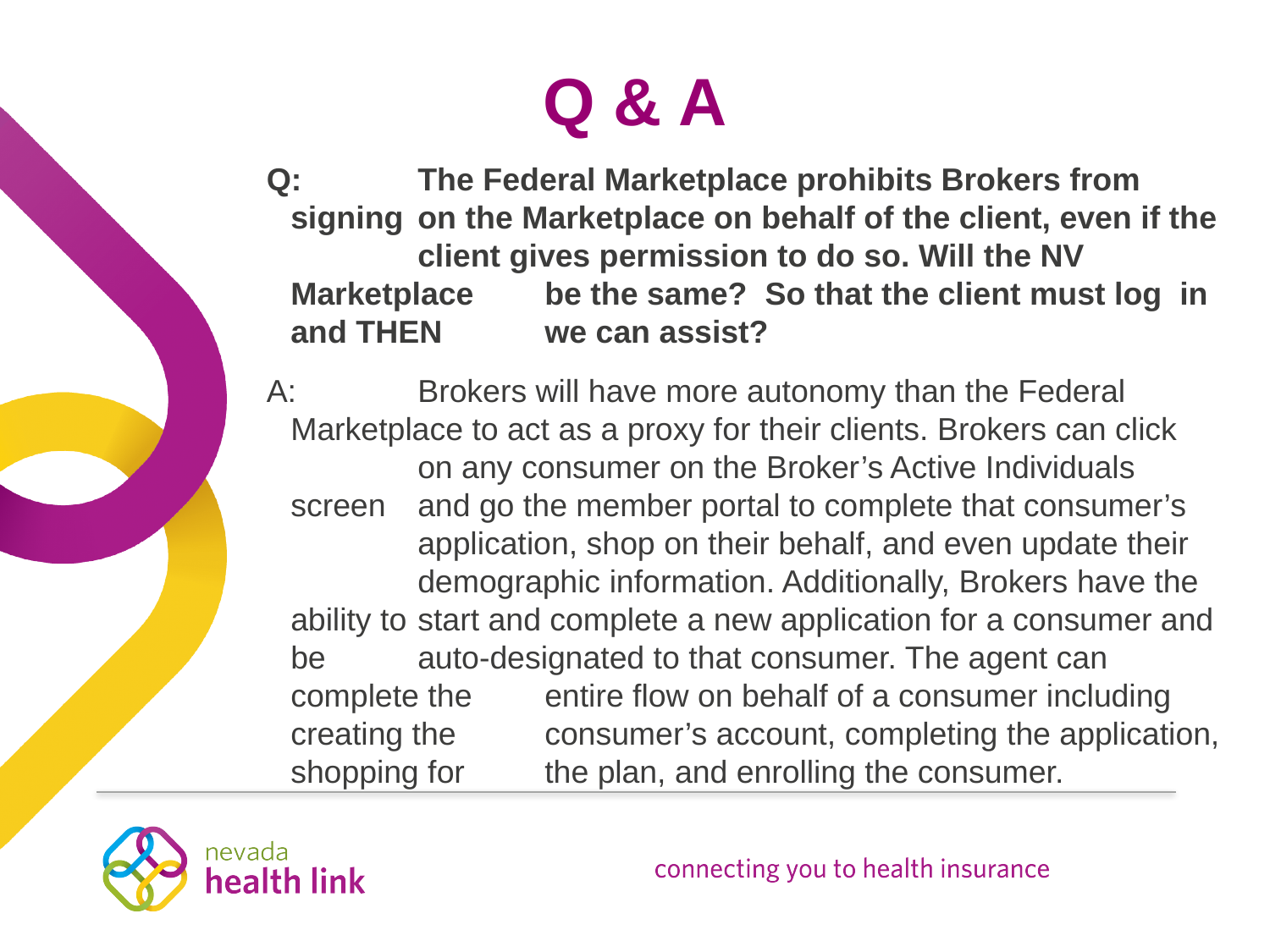

# Q & A
Q:	The Federal Marketplace prohibits Brokers from signing 	on the Marketplace on behalf of the client, even if the 	client gives permission to do so. Will the NV Marketplace 	be the same?  So that the client must log 	in and THEN 	we can assist?
A: 	Brokers will have more autonomy than the Federal 	Marketplace to act as a proxy for their clients. Brokers can click 	on any consumer on the Broker’s Active Individuals screen 	and go the member portal to complete that consumer’s 	application, shop on their behalf, and even update their 	demographic information. Additionally, Brokers have the ability to 	start and complete a new application for a consumer and be 	auto-designated to that consumer. The agent can complete the 	entire flow on behalf of a consumer including creating the 	consumer’s account, completing the application, shopping for 	the plan, and enrolling the consumer.